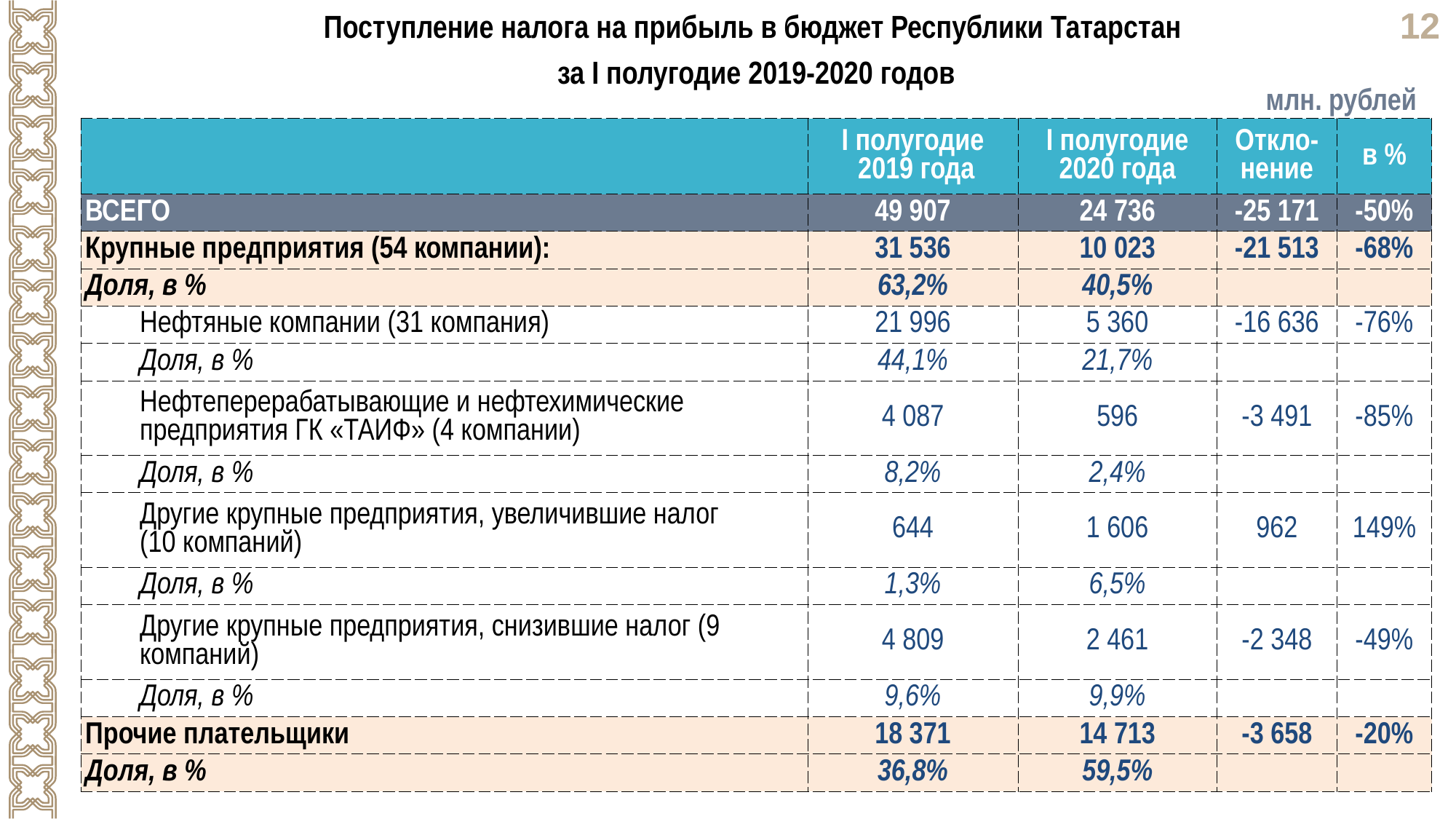

Поступление налога на прибыль в бюджет Республики Татарстан
за I полугодие 2019-2020 годов
млн. рублей
|  | I полугодие 2019 года | I полугодие 2020 года | Откло-нение | в % |
| --- | --- | --- | --- | --- |
| ВСЕГО | 49 907 | 24 736 | -25 171 | -50% |
| Крупные предприятия (54 компании): | 31 536 | 10 023 | -21 513 | -68% |
| Доля, в % | 63,2% | 40,5% |  |  |
| Нефтяные компании (31 компания) | 21 996 | 5 360 | -16 636 | -76% |
| Доля, в % | 44,1% | 21,7% |  |  |
| Нефтеперерабатывающие и нефтехимические предприятия ГК «ТАИФ» (4 компании) | 4 087 | 596 | -3 491 | -85% |
| Доля, в % | 8,2% | 2,4% |  |  |
| Другие крупные предприятия, увеличившие налог (10 компаний) | 644 | 1 606 | 962 | 149% |
| Доля, в % | 1,3% | 6,5% |  |  |
| Другие крупные предприятия, снизившие налог (9 компаний) | 4 809 | 2 461 | -2 348 | -49% |
| Доля, в % | 9,6% | 9,9% |  |  |
| Прочие плательщики | 18 371 | 14 713 | -3 658 | -20% |
| Доля, в % | 36,8% | 59,5% |  |  |